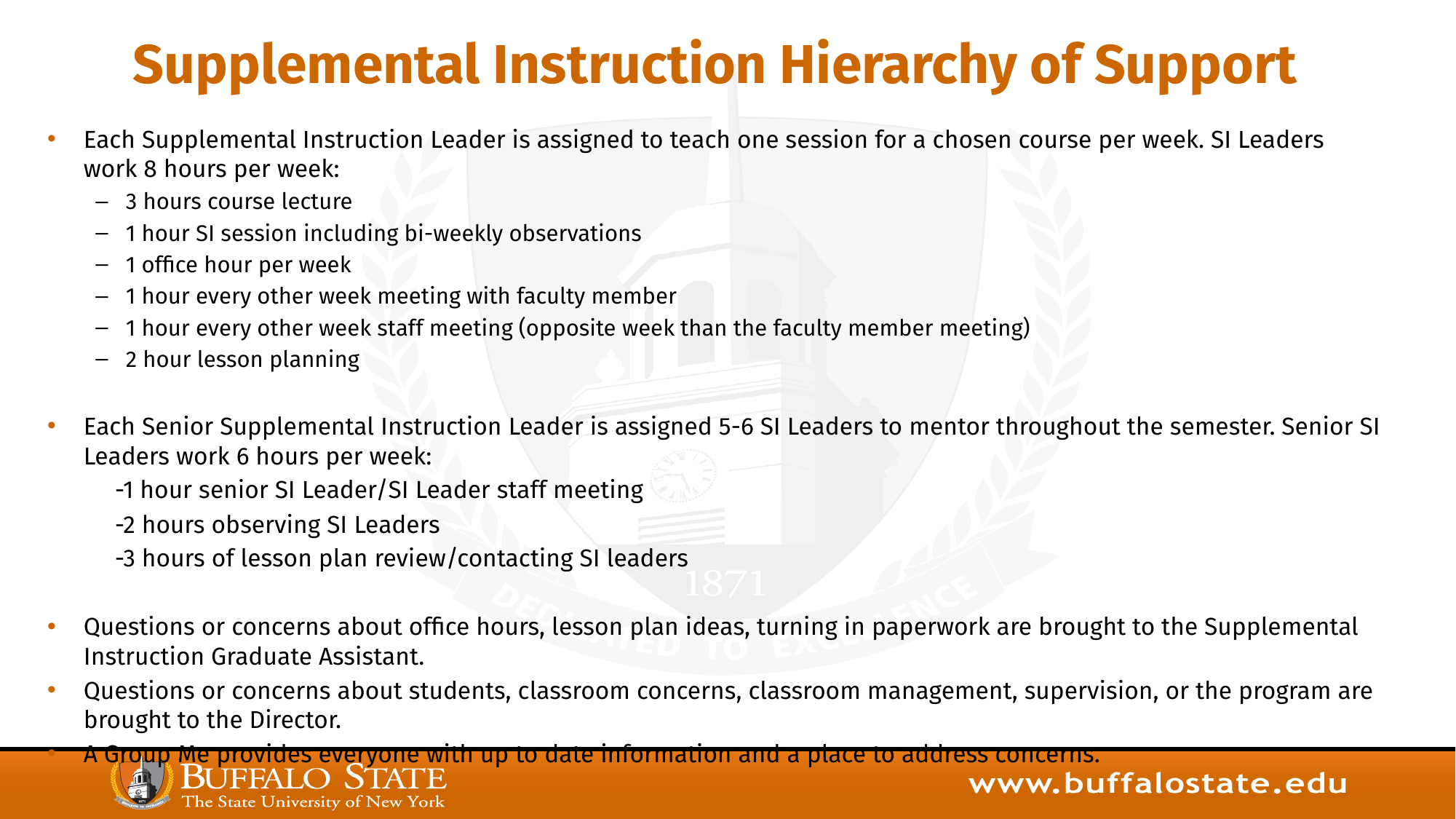

# Supplemental Instruction Hierarchy of Support
Each Supplemental Instruction Leader is assigned to teach one session for a chosen course per week. SI Leaders work 8 hours per week:
3 hours course lecture
1 hour SI session including bi-weekly observations
1 office hour per week
1 hour every other week meeting with faculty member
1 hour every other week staff meeting (opposite week than the faculty member meeting)
2 hour lesson planning

Each Senior Supplemental Instruction Leader is assigned 5-6 SI Leaders to mentor throughout the semester. Senior SI Leaders work 6 hours per week:
	-1 hour senior SI Leader/SI Leader staff meeting
	-2 hours observing SI Leaders
	-3 hours of lesson plan review/contacting SI leaders

Questions or concerns about office hours, lesson plan ideas, turning in paperwork are brought to the Supplemental Instruction Graduate Assistant.
Questions or concerns about students, classroom concerns, classroom management, supervision, or the program are brought to the Director.
A Group Me provides everyone with up to date information and a place to address concerns.